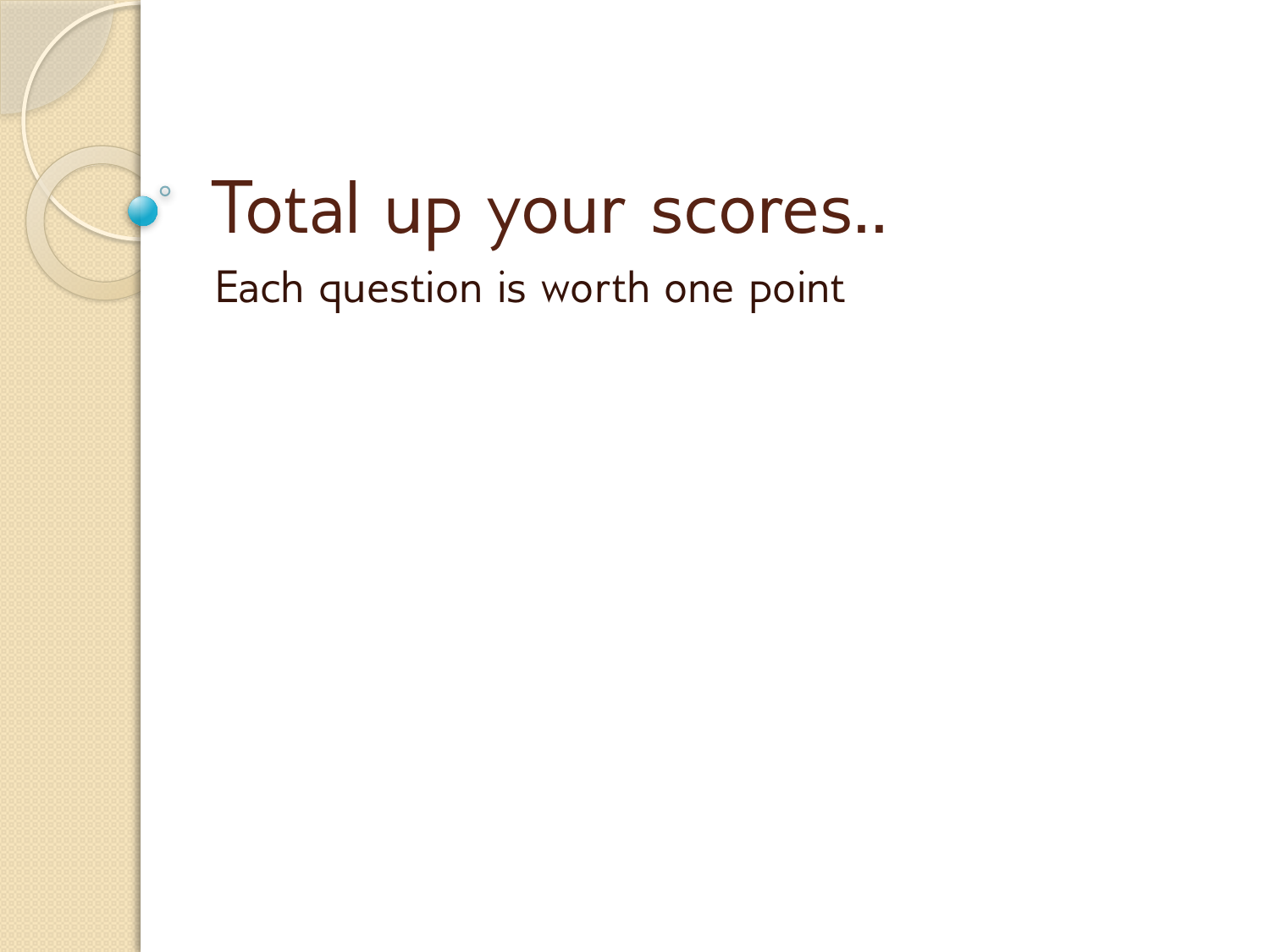

# Total up your scores..
Each question is worth one point